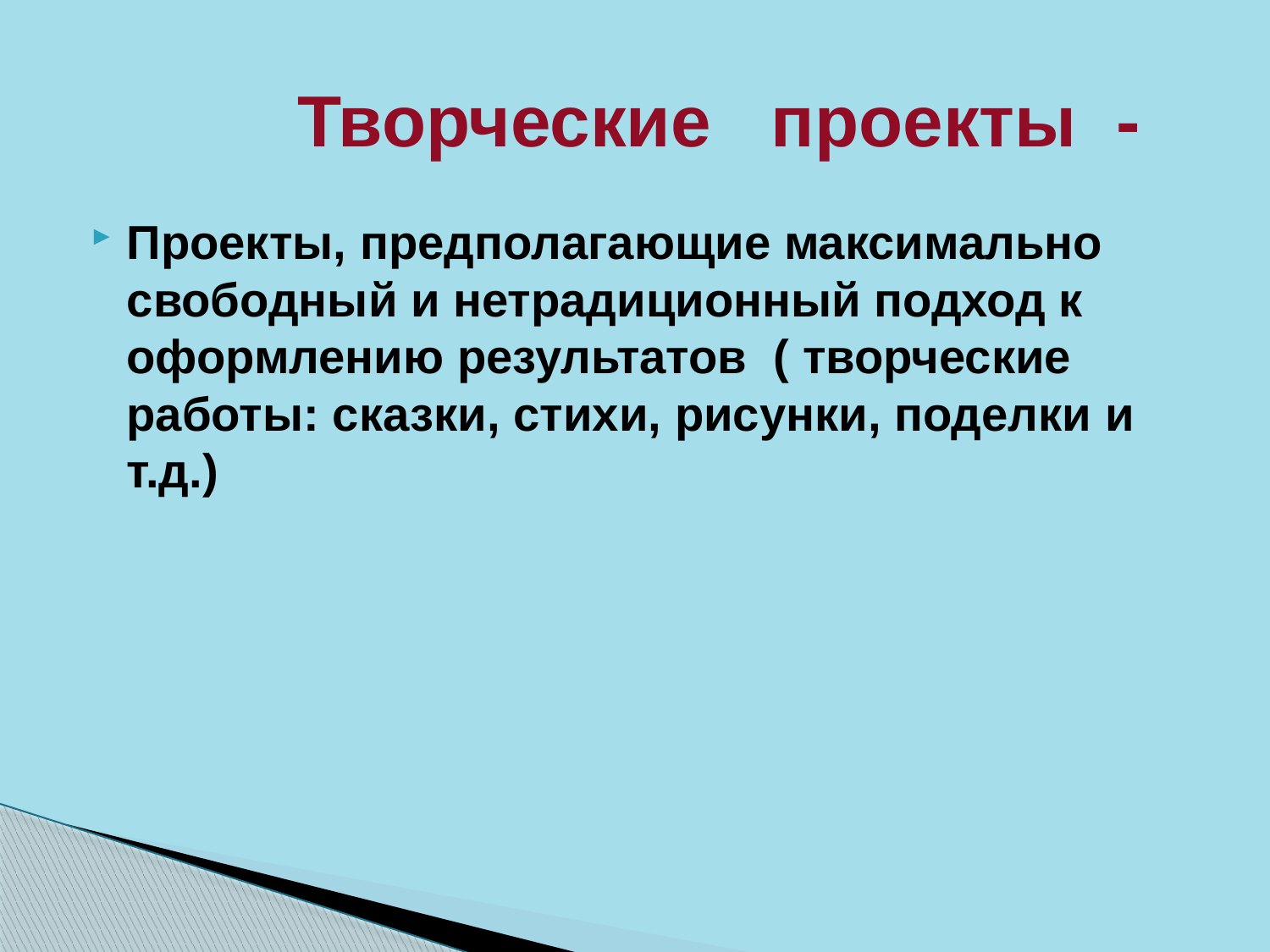

# Творческие   проекты  -
Проекты, предполагающие максимально свободный и нетрадиционный подход к оформлению результатов  ( творческие работы: сказки, стихи, рисунки, поделки и т.д.)